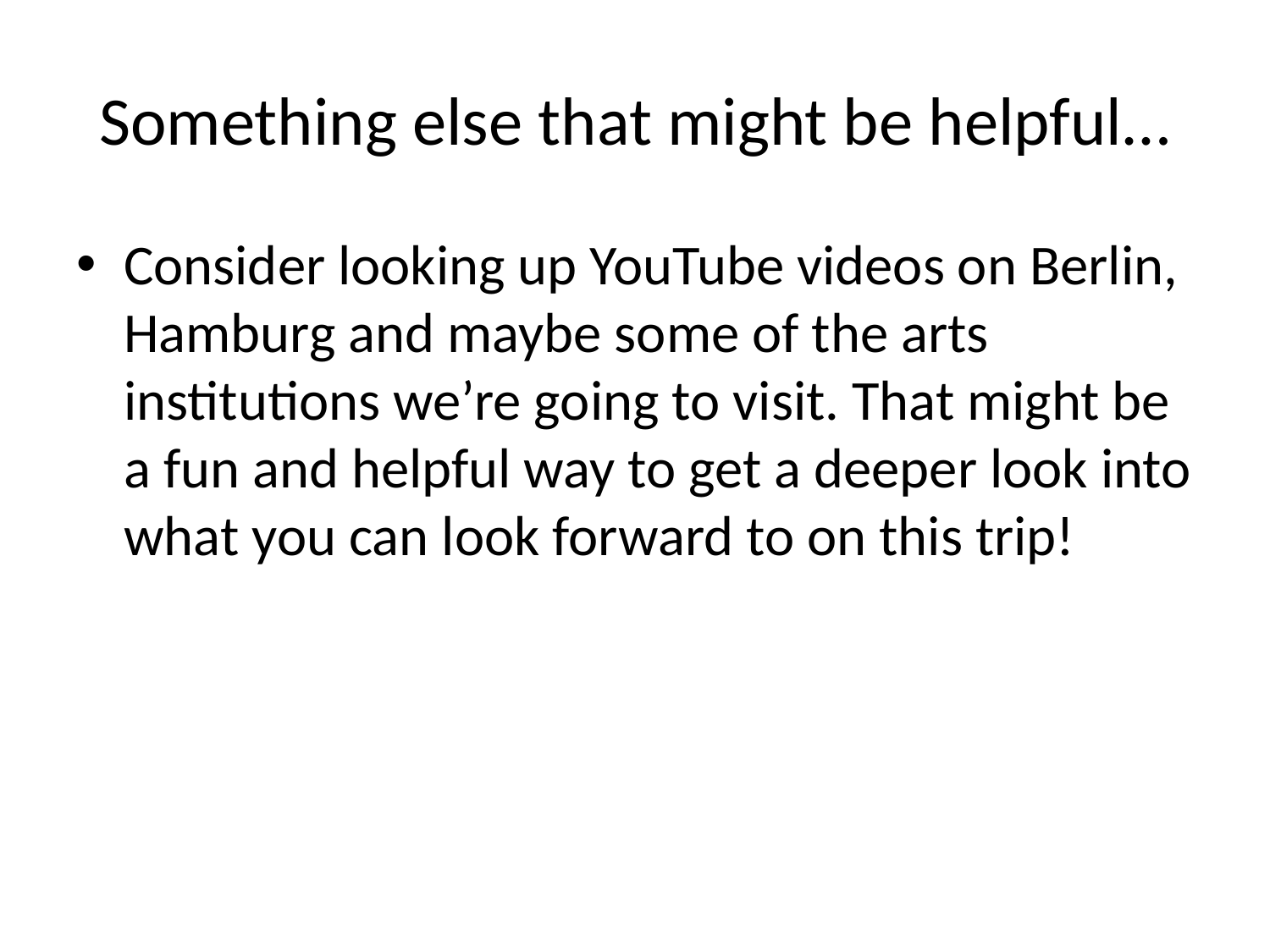

# Something else that might be helpful…
Consider looking up YouTube videos on Berlin, Hamburg and maybe some of the arts institutions we’re going to visit. That might be a fun and helpful way to get a deeper look into what you can look forward to on this trip!